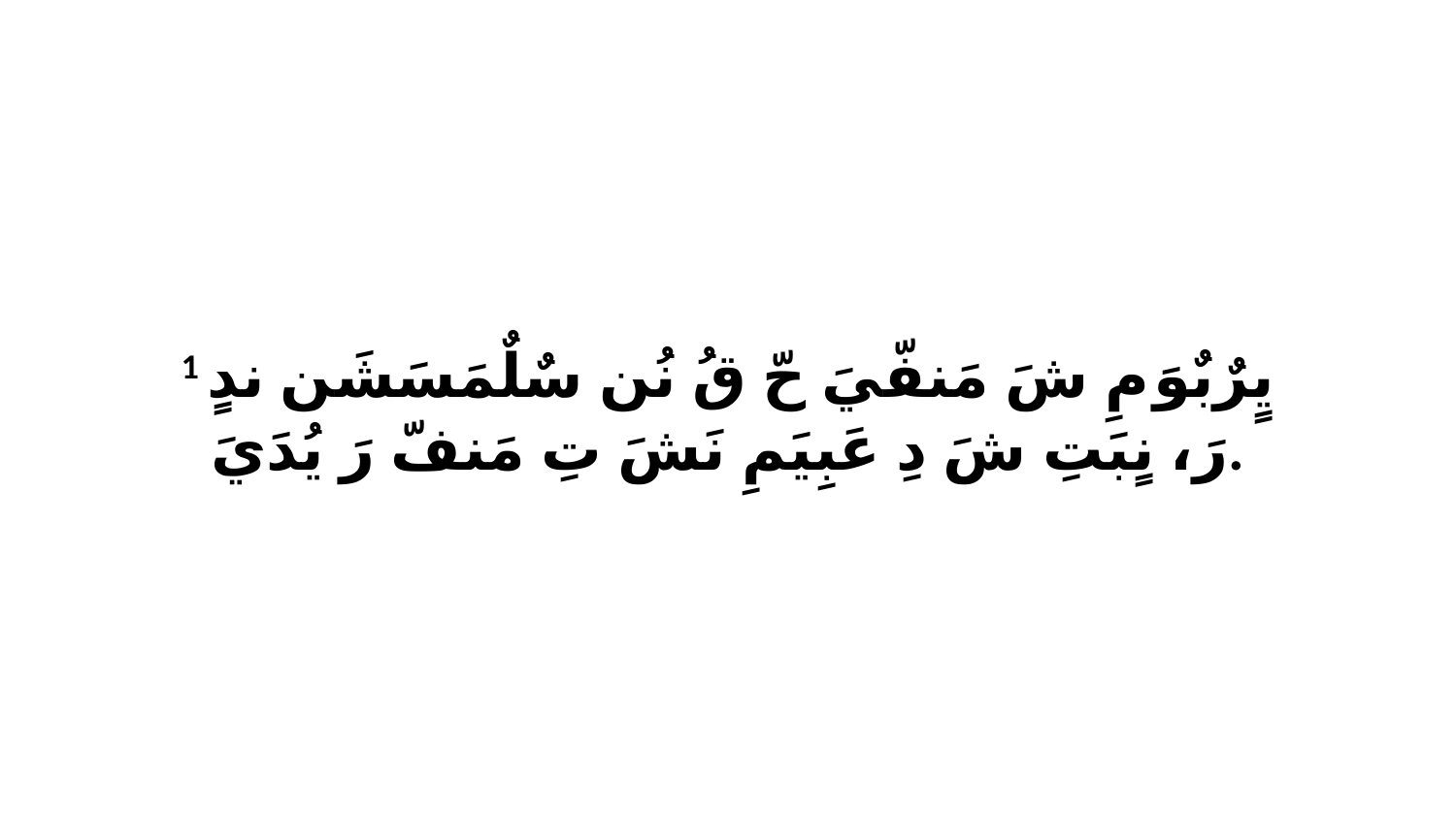

1 يٍرٌبٌوَ مِ شَ مَنفّيَ حّ قُ نُن سٌلٌمَسَشَن ندٍ رَ، نٍبَتِ شَ دِ عَبِيَمِ نَشَ تِ مَنفّ رَ يُدَيَ.